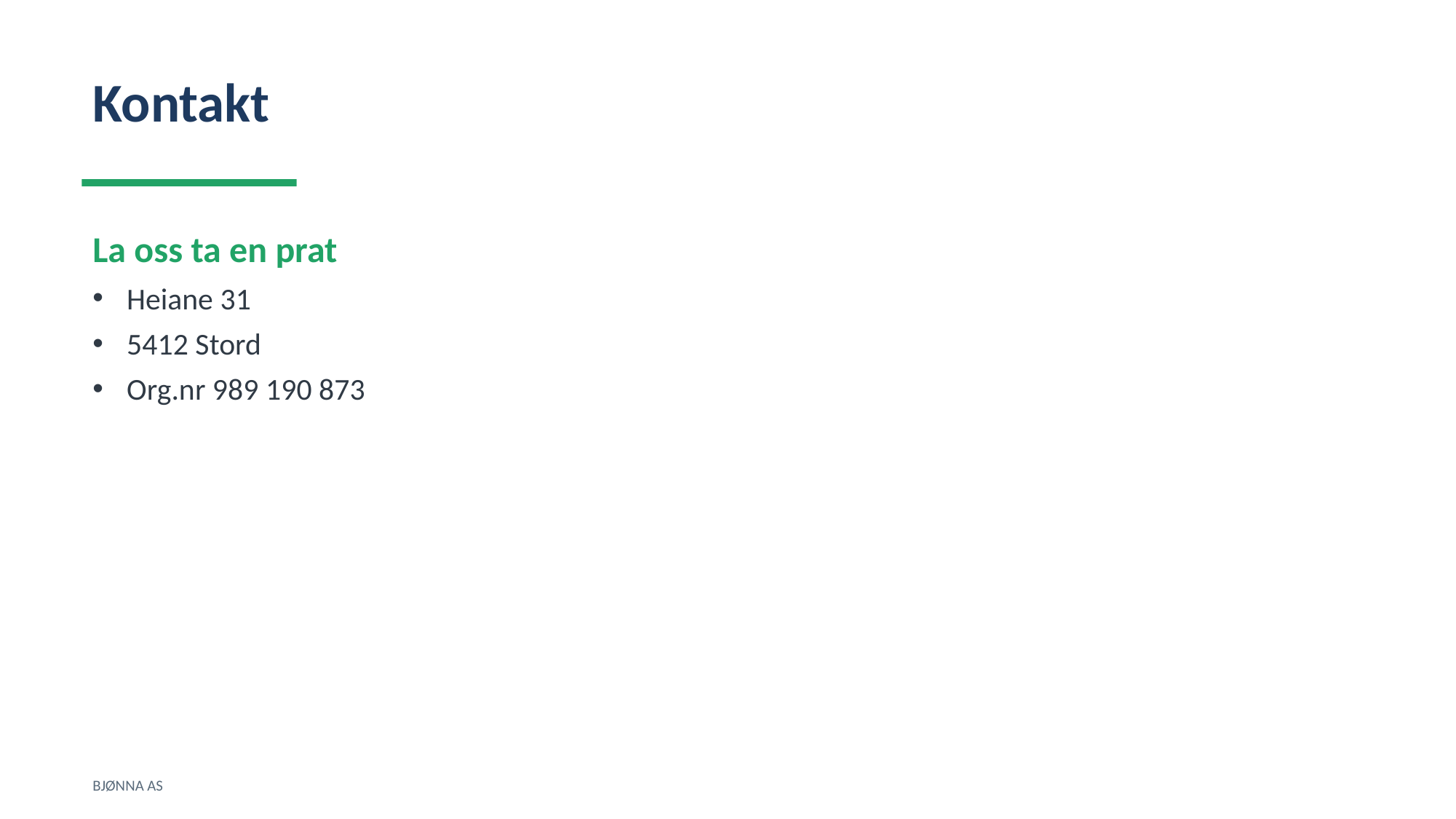

Kontakt

La oss ta en prat
Heiane 31
5412 Stord
Org.nr 989 190 873
BJØNNA AS